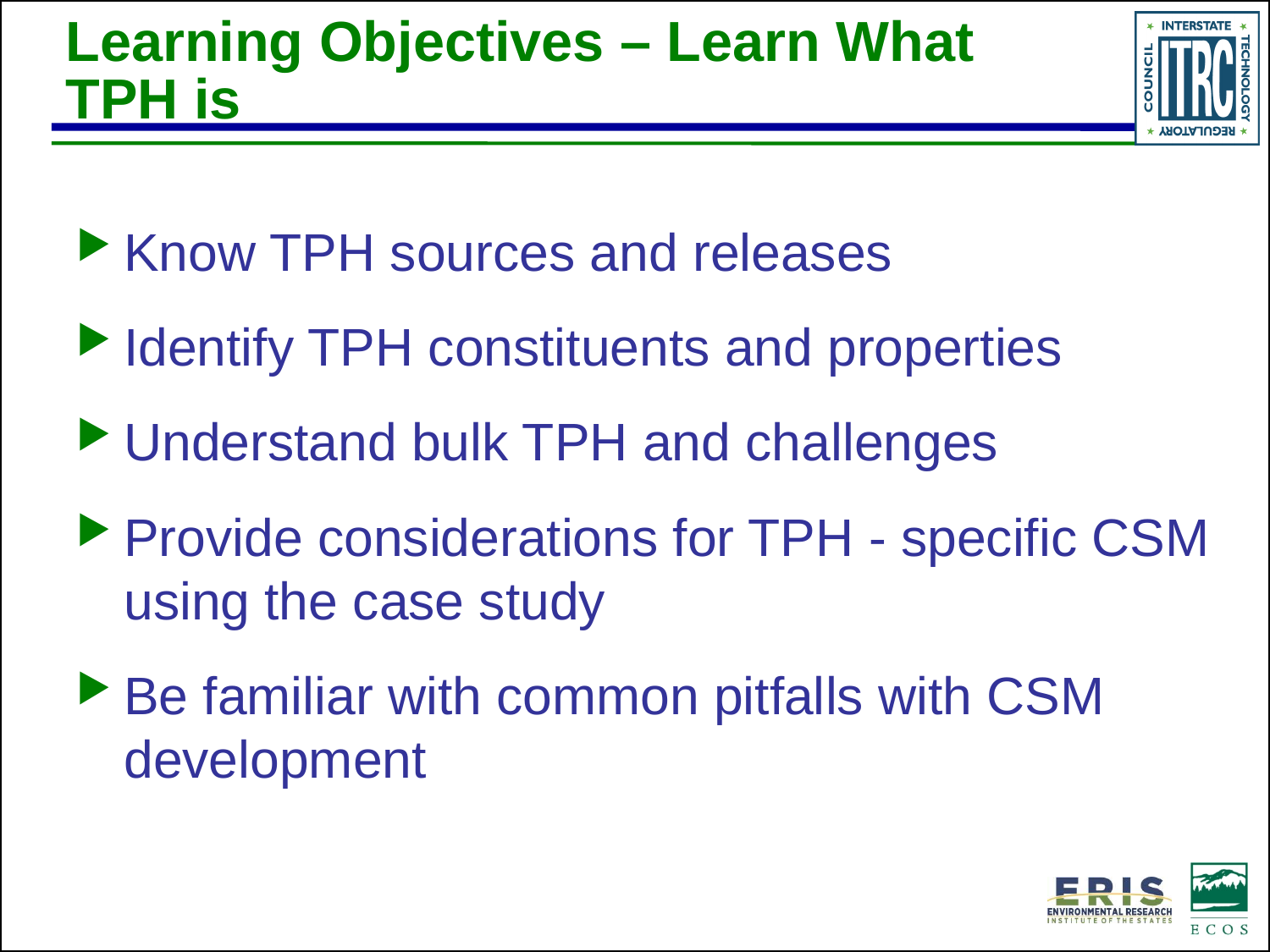

# Learning Objectives – Learn What TPH is
Know TPH sources and releases
Identify TPH constituents and properties
Understand bulk TPH and challenges
Provide considerations for TPH - specific CSM using the case study
Be familiar with common pitfalls with CSM development